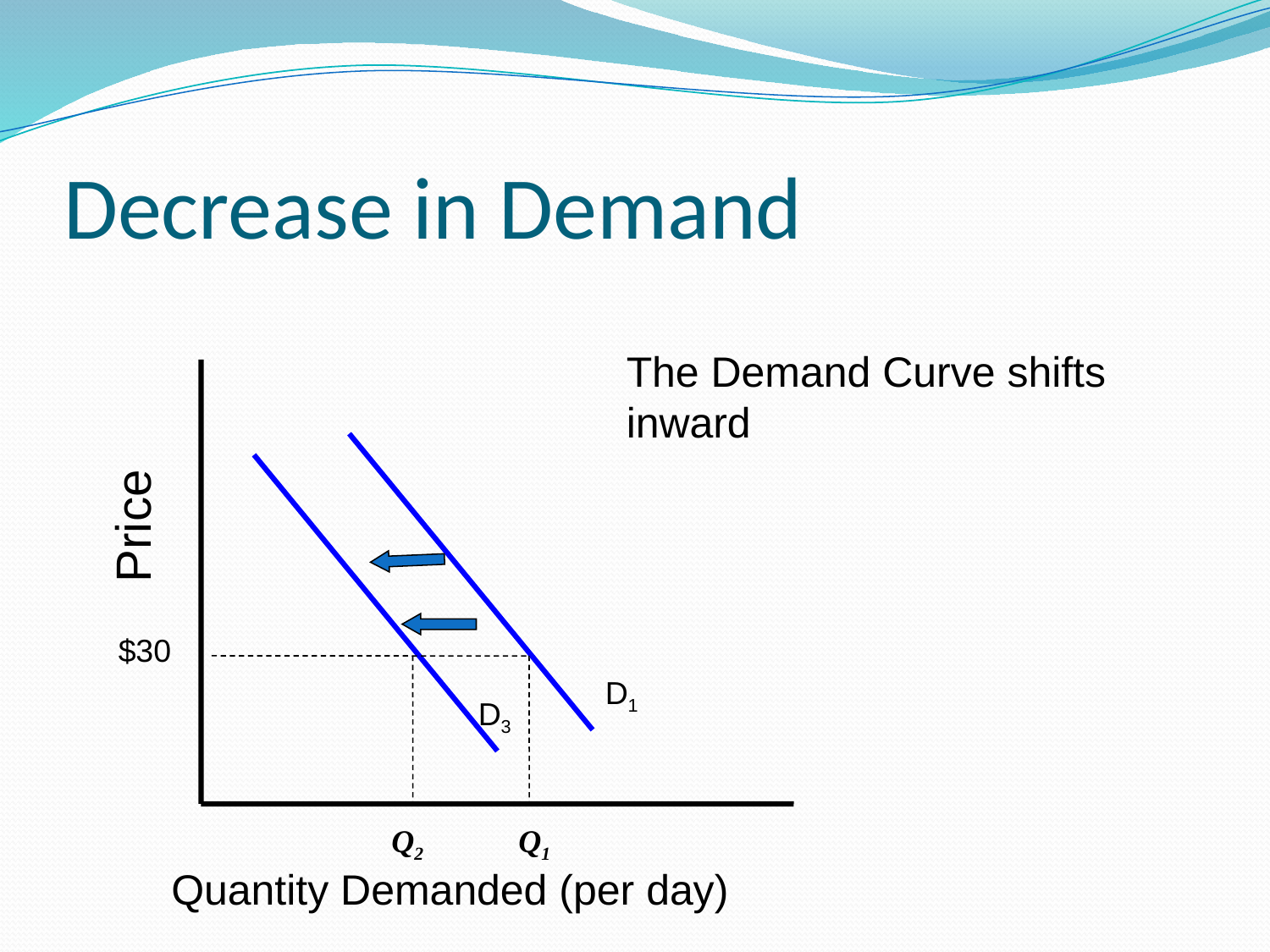

# Decrease in Demand
The Demand Curve shifts inward

Price

$30

D1
D3

Q2
Q1
Quantity Demanded (per day)